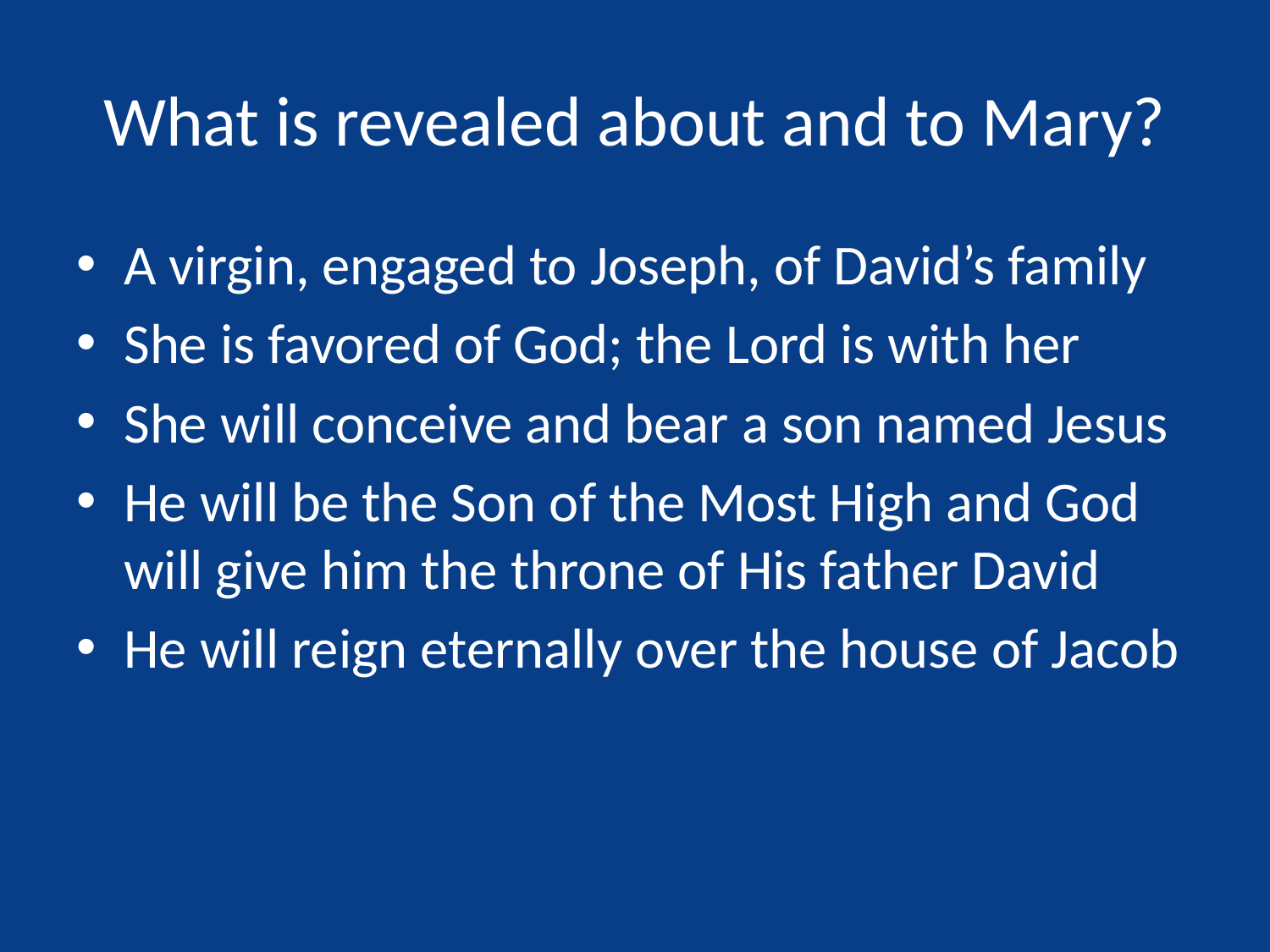

# What is revealed about and to Mary?
A virgin, engaged to Joseph, of David’s family
She is favored of God; the Lord is with her
She will conceive and bear a son named Jesus
He will be the Son of the Most High and God will give him the throne of His father David
He will reign eternally over the house of Jacob